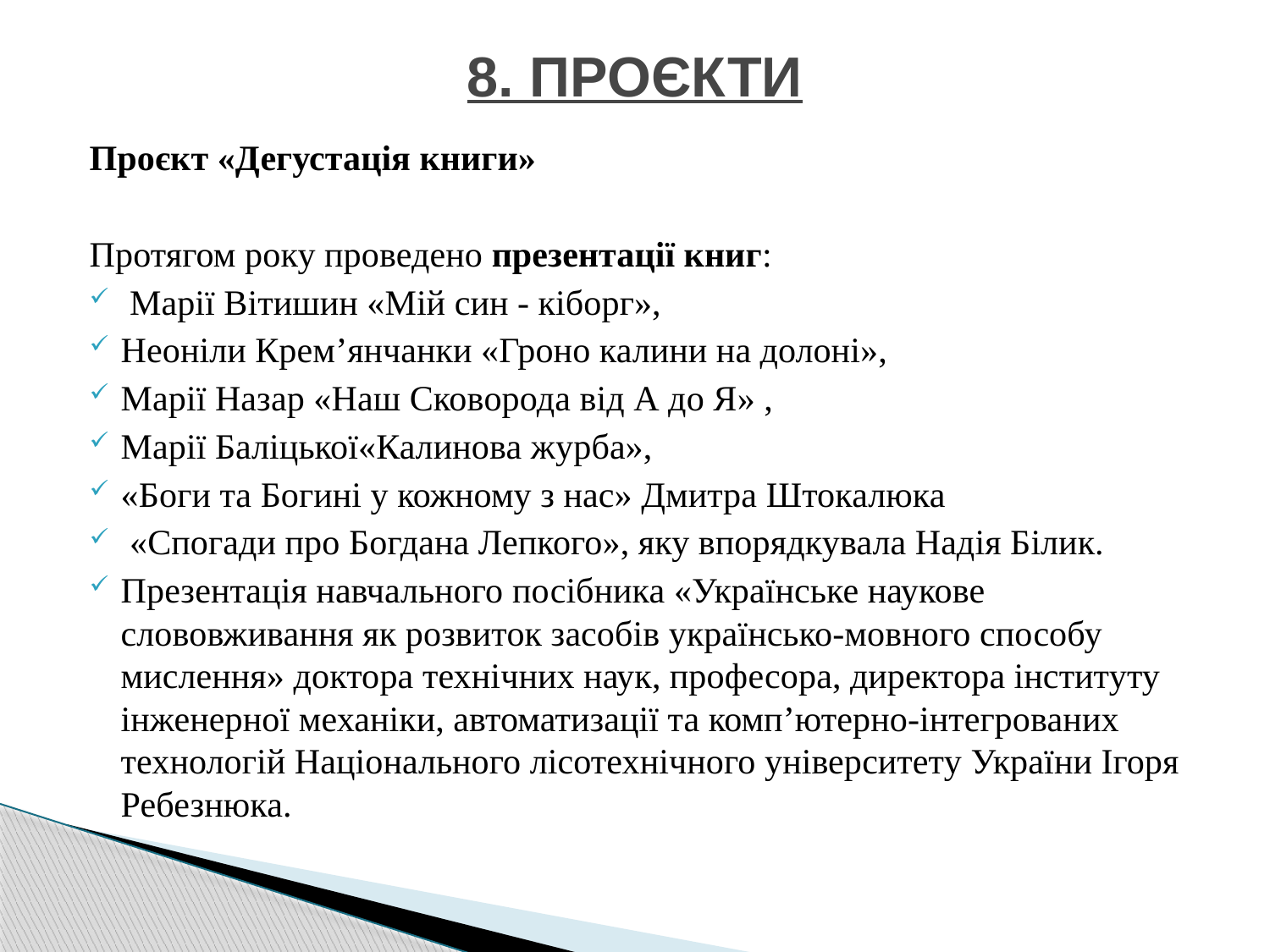

# 8. ПРОЄКТИ
Проєкт «Дегустація книги»

Протягом року проведено презентації книг:
 Марії Вітишин «Мій син - кіборг»,
Неоніли Кремʼянчанки «Гроно калини на долоні»,
Марії Назар «Наш Сковорода від А до Я» ,
Марії Баліцької«Калинова журба»,
«Боги та Богині у кожному з нас» Дмитра Штокалюка
 «Спогади про Богдана Лепкого», яку впорядкувала Надія Білик.
Презентація навчального посібника «Українське наукове  слововживання як розвиток засобів українсько-мовного способу  мислення» доктора технічних наук, професора, директора інституту  інженерної механіки, автоматизації та компʼютерно-інтегрованих технологій Національного лісотехнічного університету України Ігоря Ребезнюка.